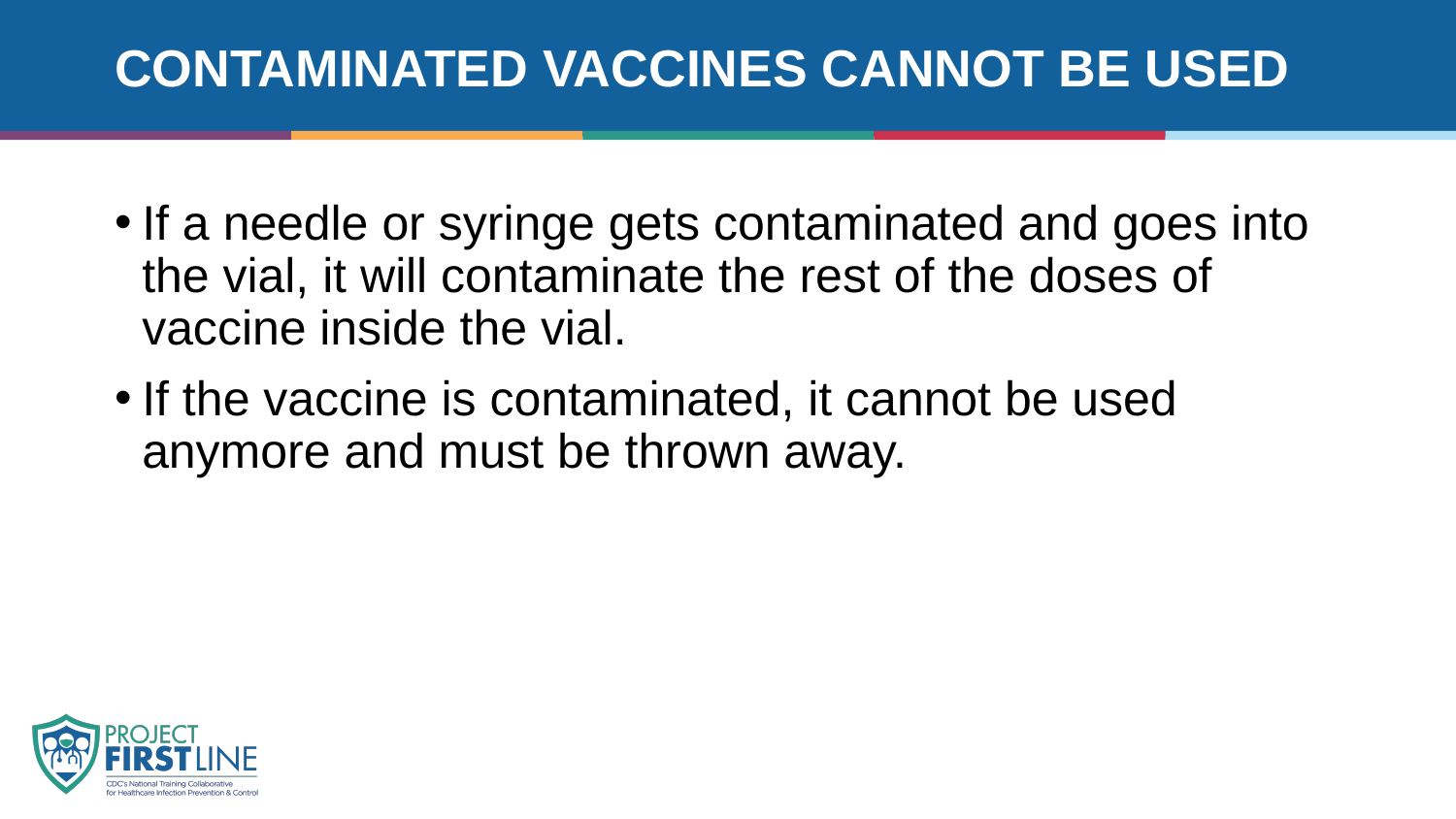

# Contaminated Vaccines CANNOT Be Used
If a needle or syringe gets contaminated and goes into the vial, it will contaminate the rest of the doses of vaccine inside the vial.
If the vaccine is contaminated, it cannot be used anymore and must be thrown away.